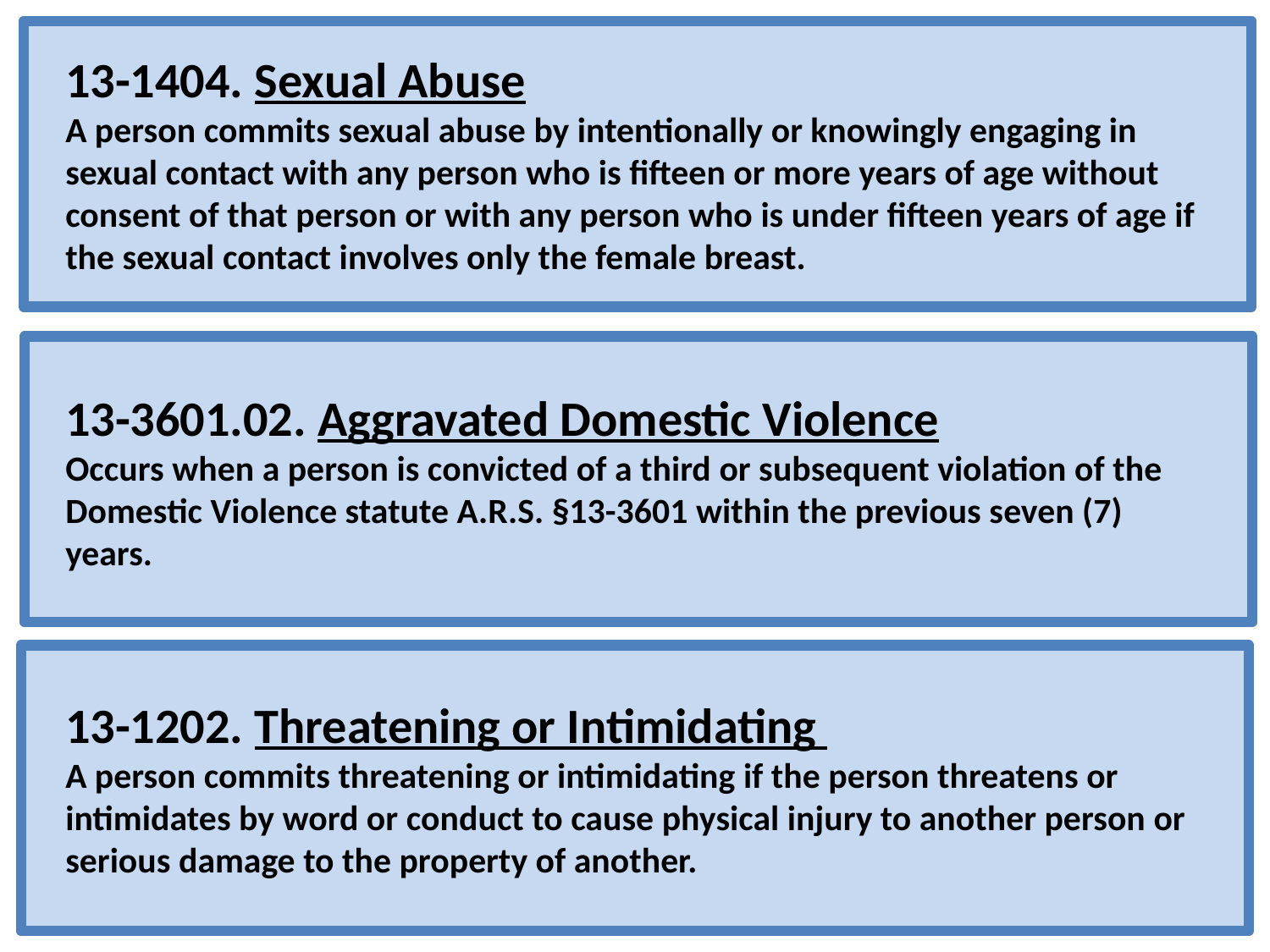

13-1404. Sexual Abuse
A person commits sexual abuse by intentionally or knowingly engaging in sexual contact with any person who is fifteen or more years of age without consent of that person or with any person who is under fifteen years of age if the sexual contact involves only the female breast.

13-3601.02. Aggravated Domestic Violence
Occurs when a person is convicted of a third or subsequent violation of the Domestic Violence statute A.R.S. §13-3601 within the previous seven (7) years.

13-1202. Threatening or Intimidating
A person commits threatening or intimidating if the person threatens or intimidates by word or conduct to cause physical injury to another person or serious damage to the property of another.